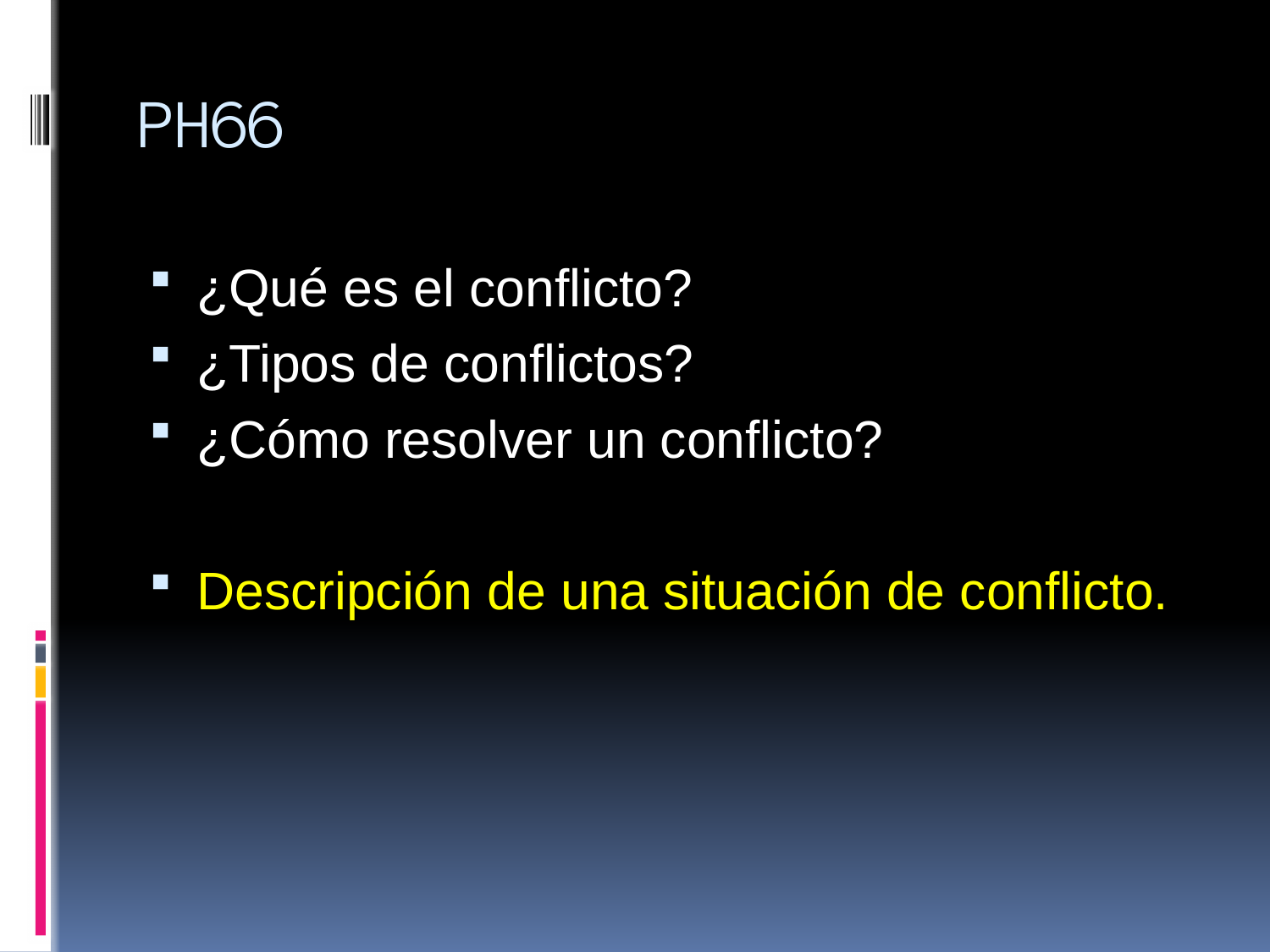

# PH66
¿Qué es el conflicto?
¿Tipos de conflictos?
¿Cómo resolver un conflicto?

Descripción de una situación de conflicto.